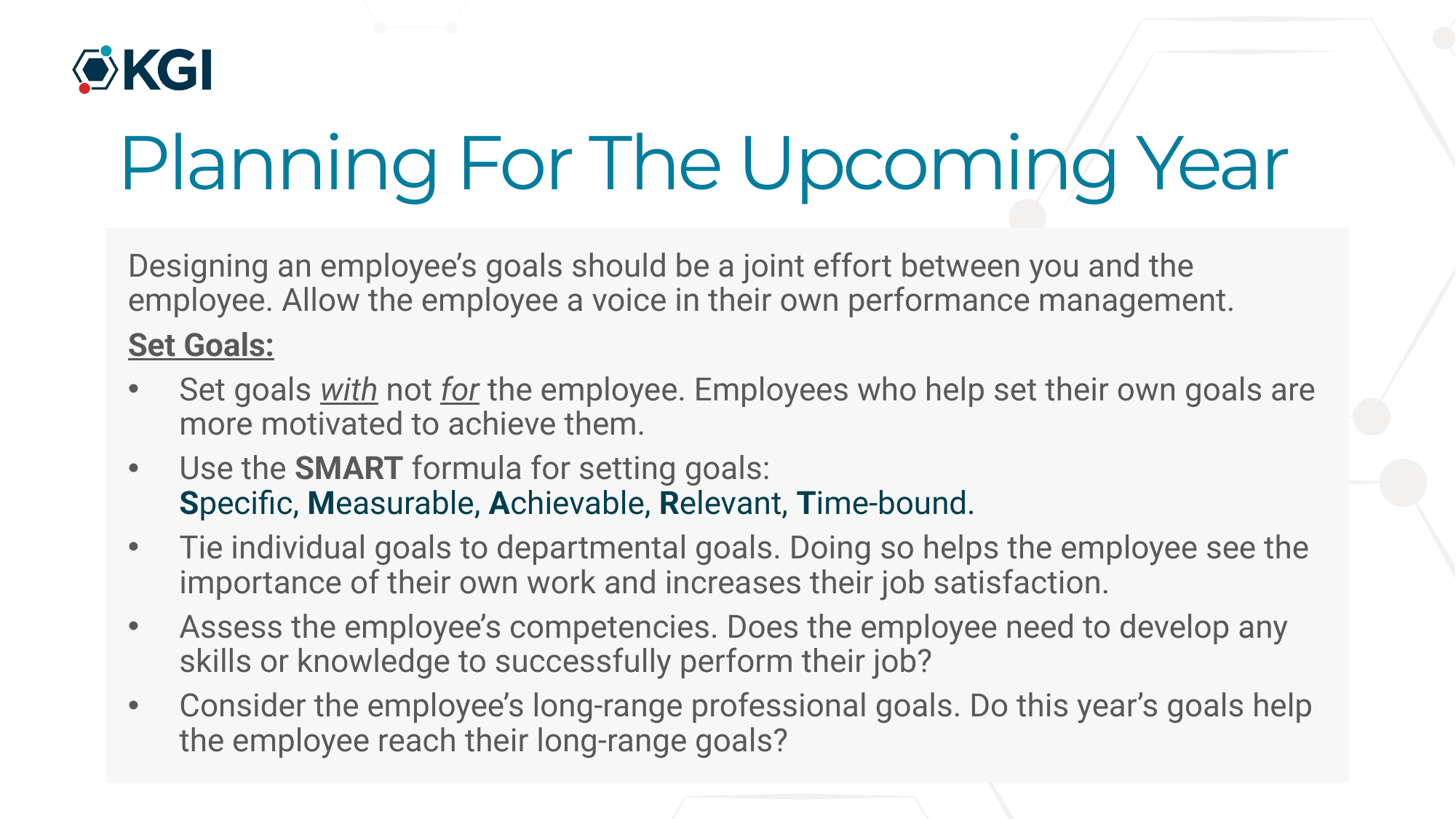

# Planning For The Upcoming Year
Designing an employee’s goals should be a joint effort between you and the employee. Allow the employee a voice in their own performance management.
Set Goals:
Set goals with not for the employee. Employees who help set their own goals are more motivated to achieve them.
Use the SMART formula for setting goals:
Specific, Measurable, Achievable, Relevant, Time-bound.
Tie individual goals to departmental goals. Doing so helps the employee see the importance of their own work and increases their job satisfaction.
Assess the employee’s competencies. Does the employee need to develop any skills or knowledge to successfully perform their job?
Consider the employee’s long-range professional goals. Do this year’s goals help the employee reach their long-range goals?